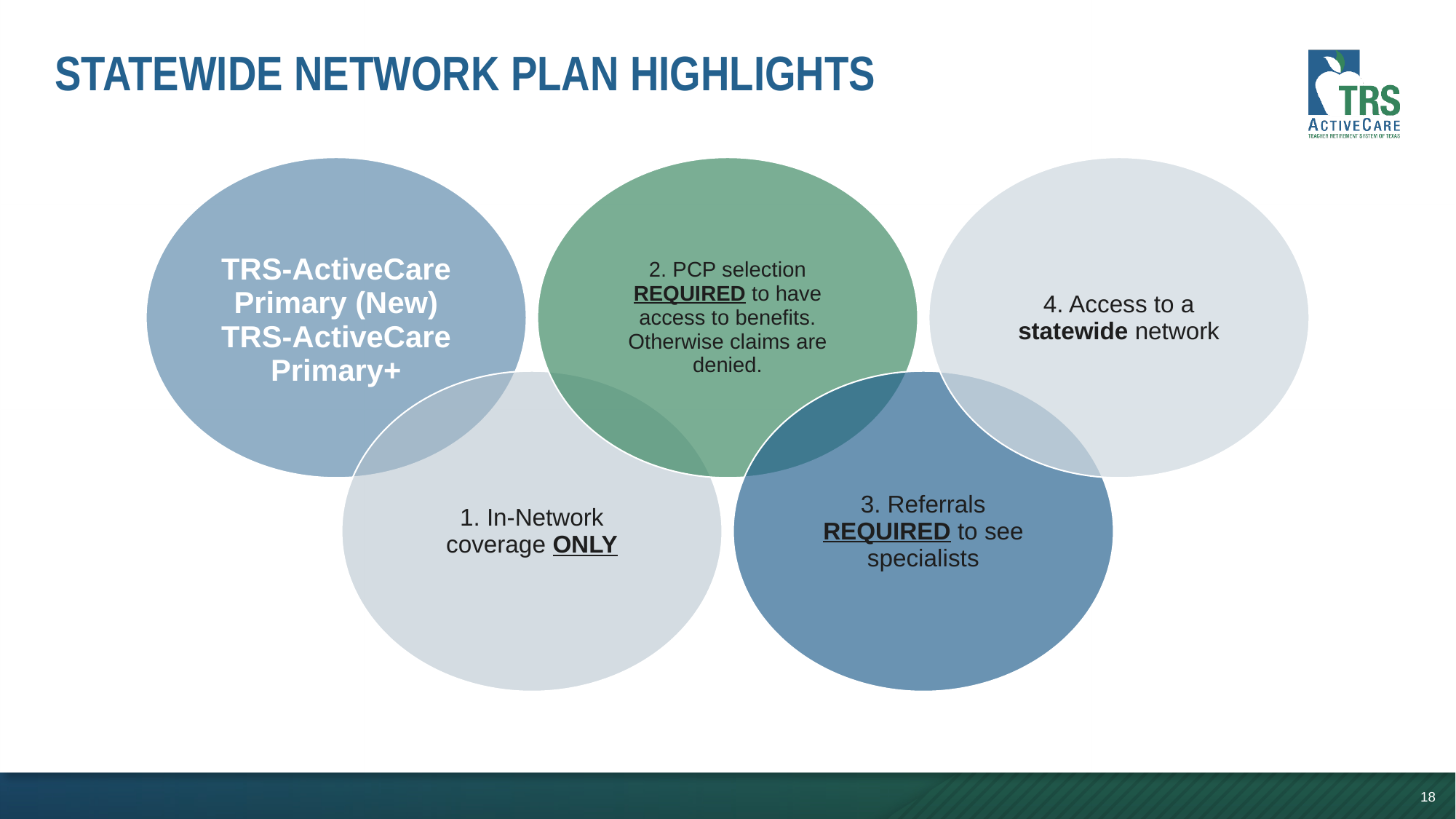

# STATEWIDE Network Plan HIGHLIGHTS
TRS-ActiveCare Primary (New)
TRS-ActiveCare Primary+
1. In-Network coverage ONLY
2. PCP selection REQUIRED to have access to benefits. Otherwise claims are denied.
3. Referrals REQUIRED to see specialists
4. Access to a statewide network
18